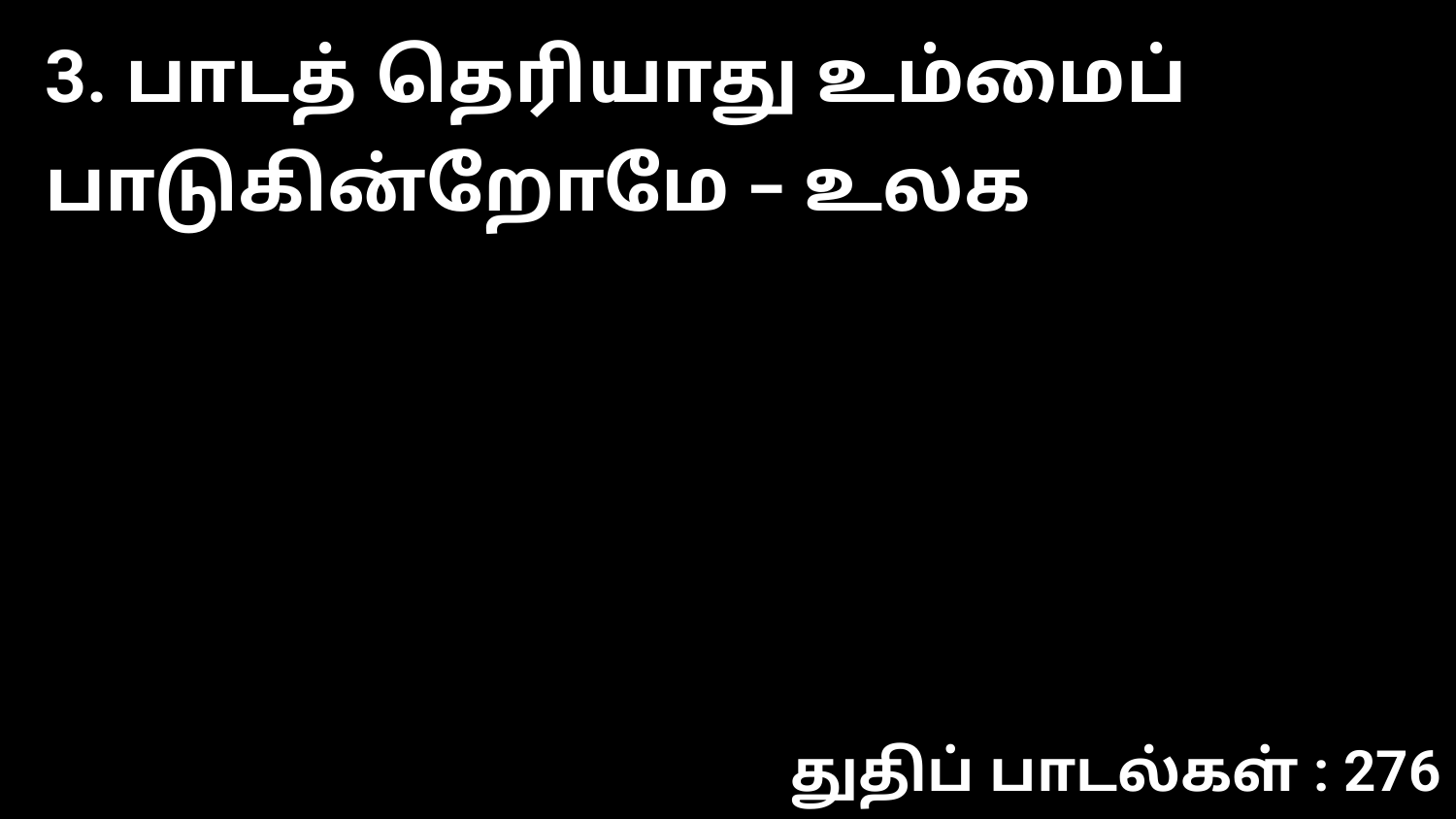

3. பாடத் தெரியாது உம்மைப் பாடுகின்றோமே – உலக
துதிப் பாடல்கள் : 276